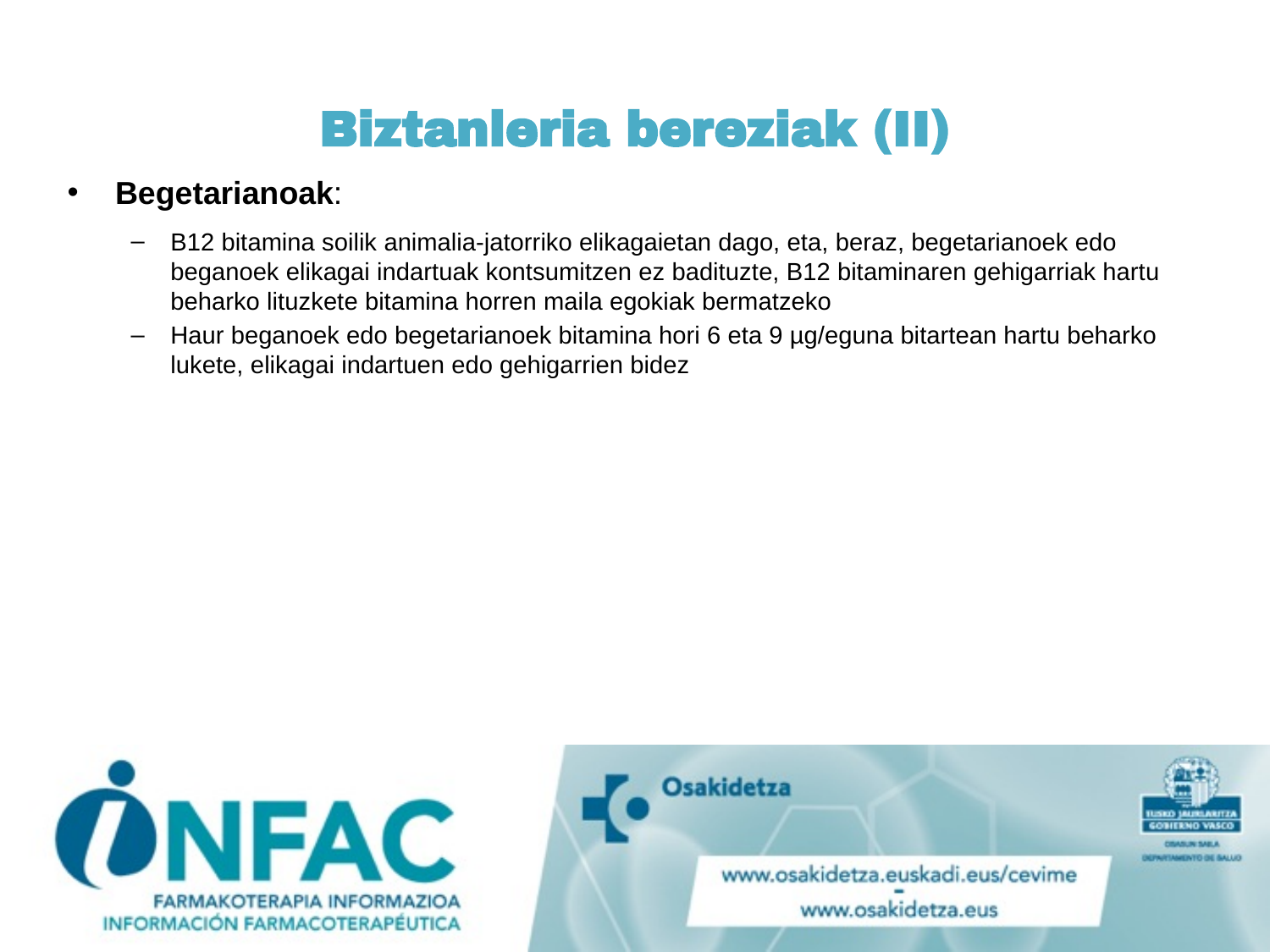

# Biztanleria bereziak (II)
Begetarianoak:
B12 bitamina soilik animalia-jatorriko elikagaietan dago, eta, beraz, begetarianoek edo beganoek elikagai indartuak kontsumitzen ez badituzte, B12 bitaminaren gehigarriak hartu beharko lituzkete bitamina horren maila egokiak bermatzeko
Haur beganoek edo begetarianoek bitamina hori 6 eta 9 µg/eguna bitartean hartu beharko lukete, elikagai indartuen edo gehigarrien bidez